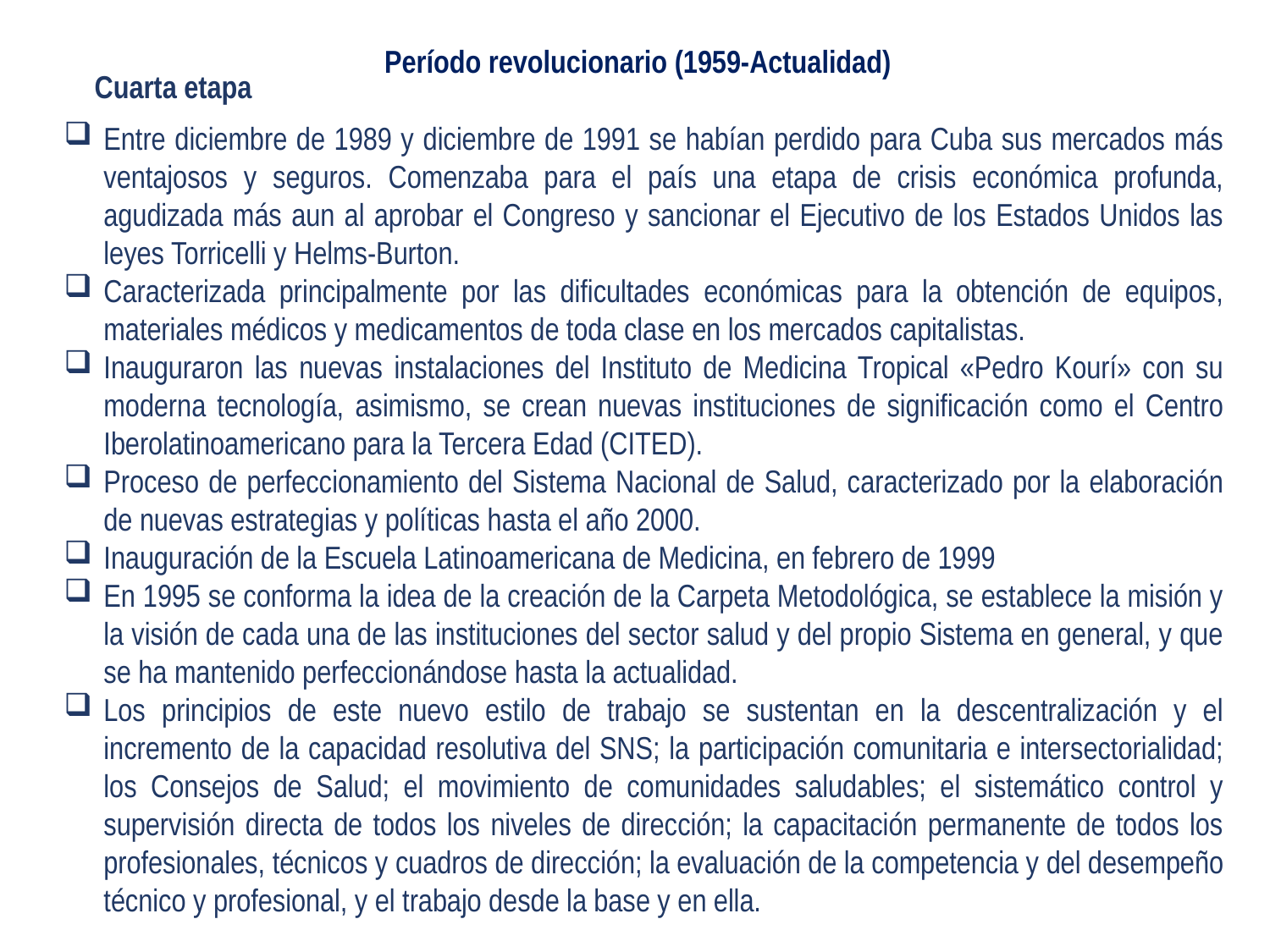

Período revolucionario (1959-Actualidad)
Cuarta etapa
Entre diciembre de 1989 y diciembre de 1991 se habían perdido para Cuba sus mercados más ventajosos y seguros. Comenzaba para el país una etapa de crisis económica profunda, agudizada más aun al aprobar el Congreso y sancionar el Ejecutivo de los Estados Unidos las leyes Torricelli y Helms-Burton.
Caracterizada principalmente por las dificultades económicas para la obtención de equipos, materiales médicos y medicamentos de toda clase en los mercados capitalistas.
Inauguraron las nuevas instalaciones del Instituto de Medicina Tropical «Pedro Kourí» con su moderna tecnología, asimismo, se crean nuevas instituciones de significación como el Centro Iberolatinoamericano para la Tercera Edad (CITED).
Proceso de perfeccionamiento del Sistema Nacional de Salud, caracterizado por la elaboración de nuevas estrategias y políticas hasta el año 2000.
Inauguración de la Escuela Latinoamericana de Medicina, en febrero de 1999
En 1995 se conforma la idea de la creación de la Carpeta Metodológica, se establece la misión y la visión de cada una de las instituciones del sector salud y del propio Sistema en general, y que se ha mantenido perfeccionándose hasta la actualidad.
Los principios de este nuevo estilo de trabajo se sustentan en la descentralización y el incremento de la capacidad resolutiva del SNS; la participación comunitaria e intersectorialidad; los Consejos de Salud; el movimiento de comunidades saludables; el sistemático control y supervisión directa de todos los niveles de dirección; la capacitación permanente de todos los profesionales, técnicos y cuadros de dirección; la evaluación de la competencia y del desempeño técnico y profesional, y el trabajo desde la base y en ella.